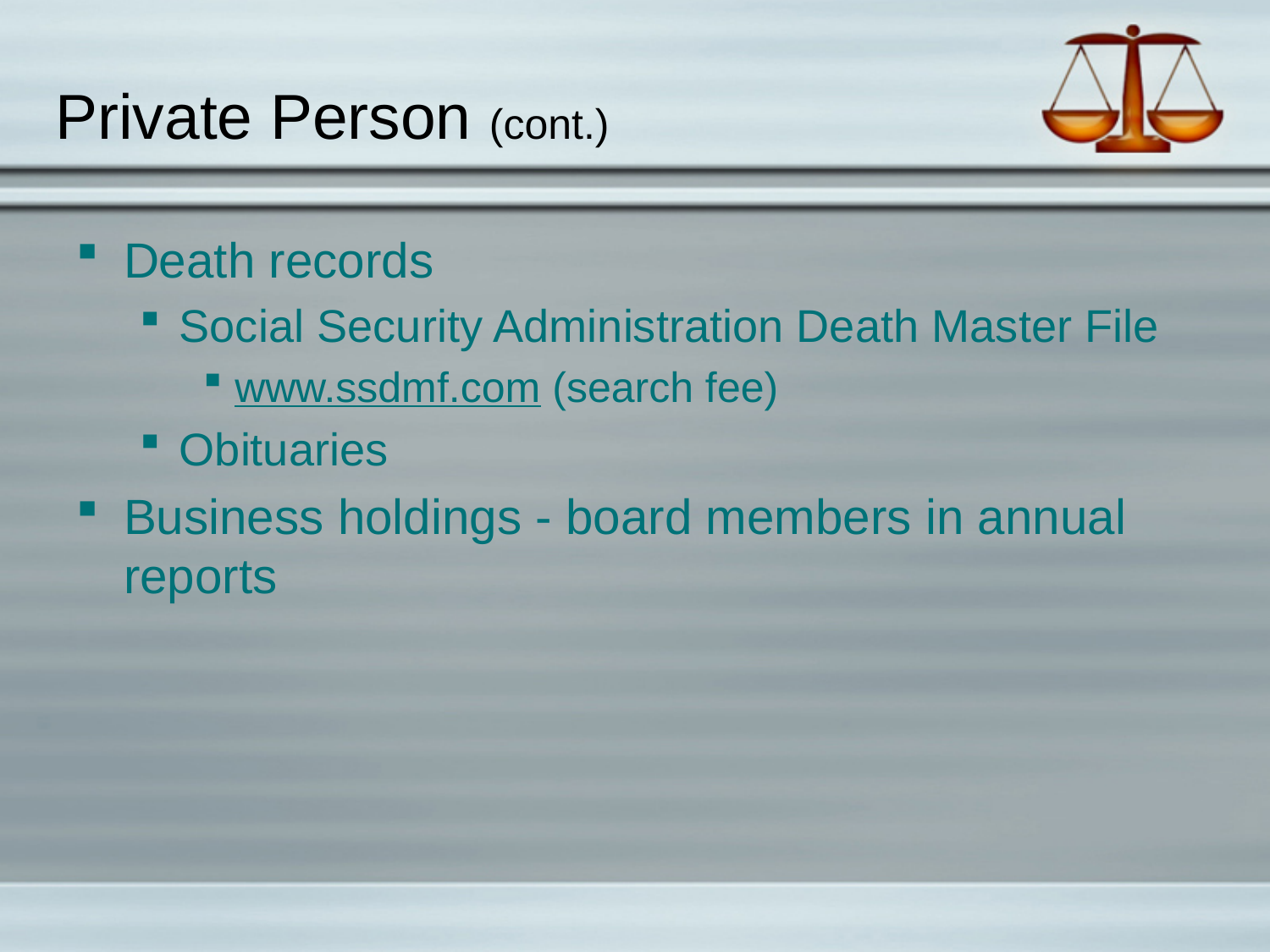

# Private Person (cont.)
Death records
Social Security Administration Death Master File
www.ssdmf.com (search fee)
Obituaries
Business holdings - board members in annual reports